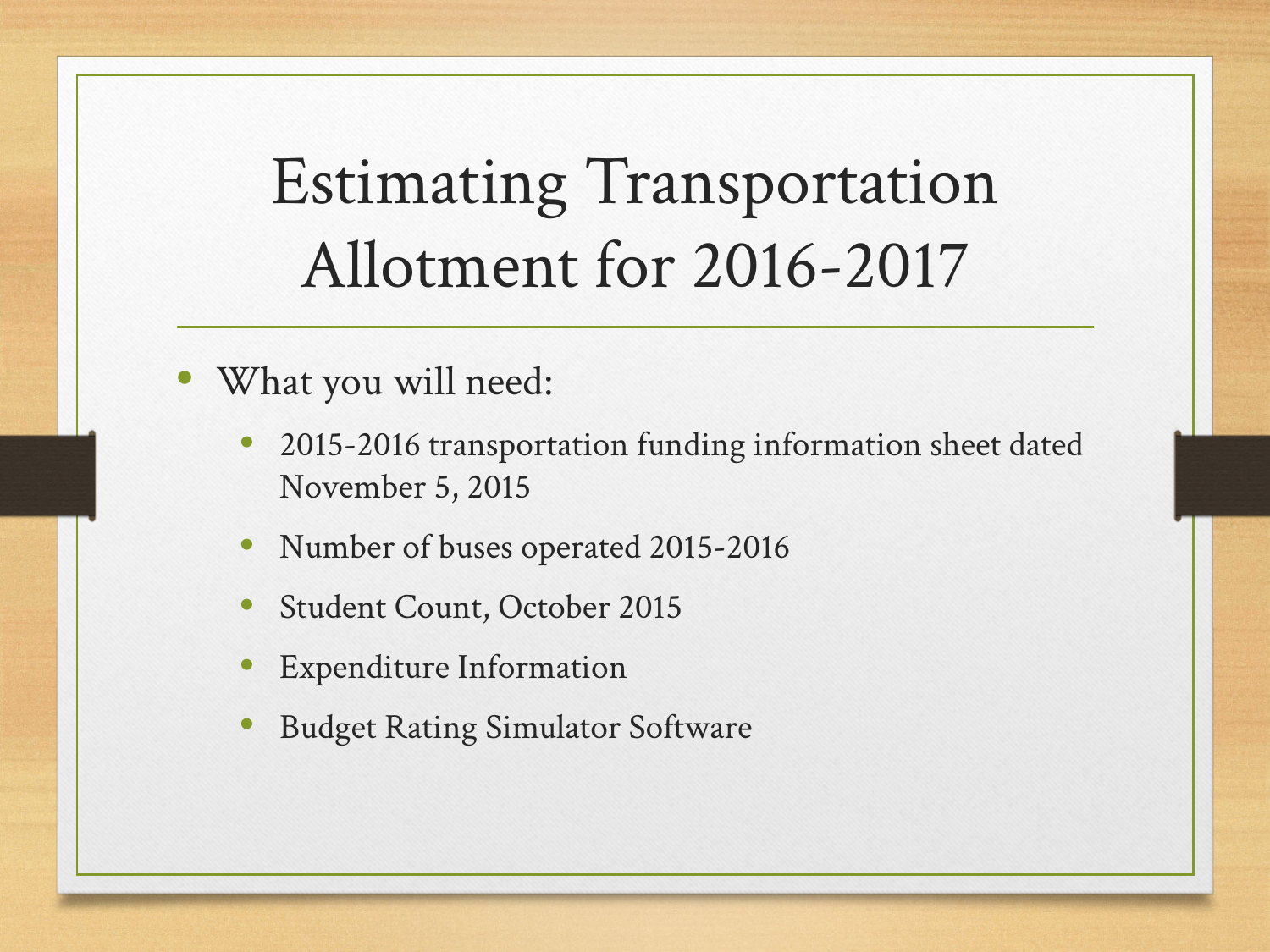

# Estimating Transportation Allotment for 2016-2017
What you will need:
2015-2016 transportation funding information sheet dated November 5, 2015
Number of buses operated 2015-2016
Student Count, October 2015
Expenditure Information
Budget Rating Simulator Software